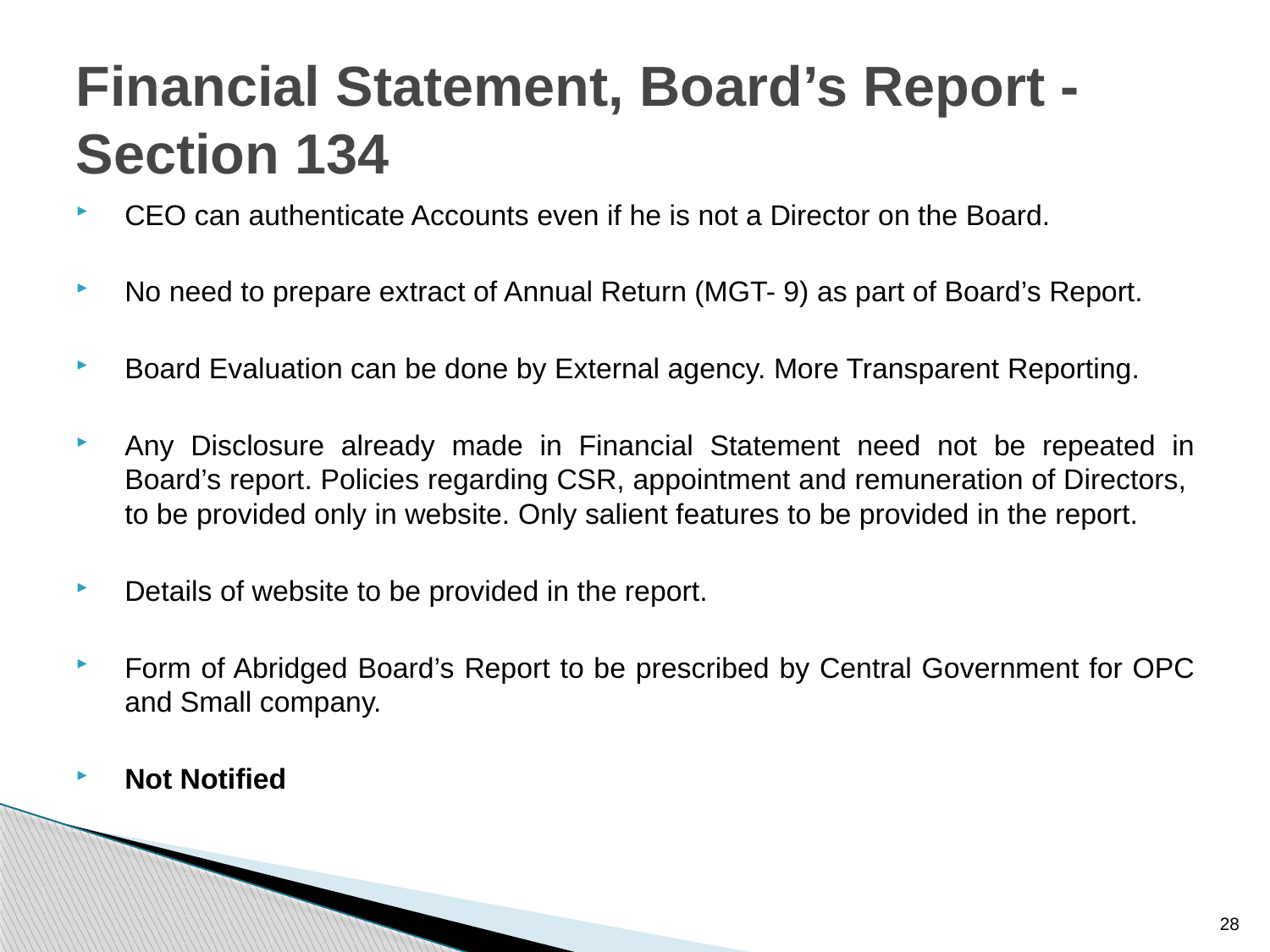

# Financial Statement, Board’s Report - Section 134
CEO can authenticate Accounts even if he is not a Director on the Board.

No need to prepare extract of Annual Return (MGT- 9) as part of Board’s Report.

Board Evaluation can be done by External agency. More Transparent Reporting.

Any Disclosure already made in Financial Statement need not be repeated in Board’s report. Policies regarding CSR, appointment and remuneration of Directors,  to be provided only in website. Only salient features to be provided in the report.

Details of website to be provided in the report.

Form of Abridged Board’s Report to be prescribed by Central Government for OPC and Small company.

Not Notified
28